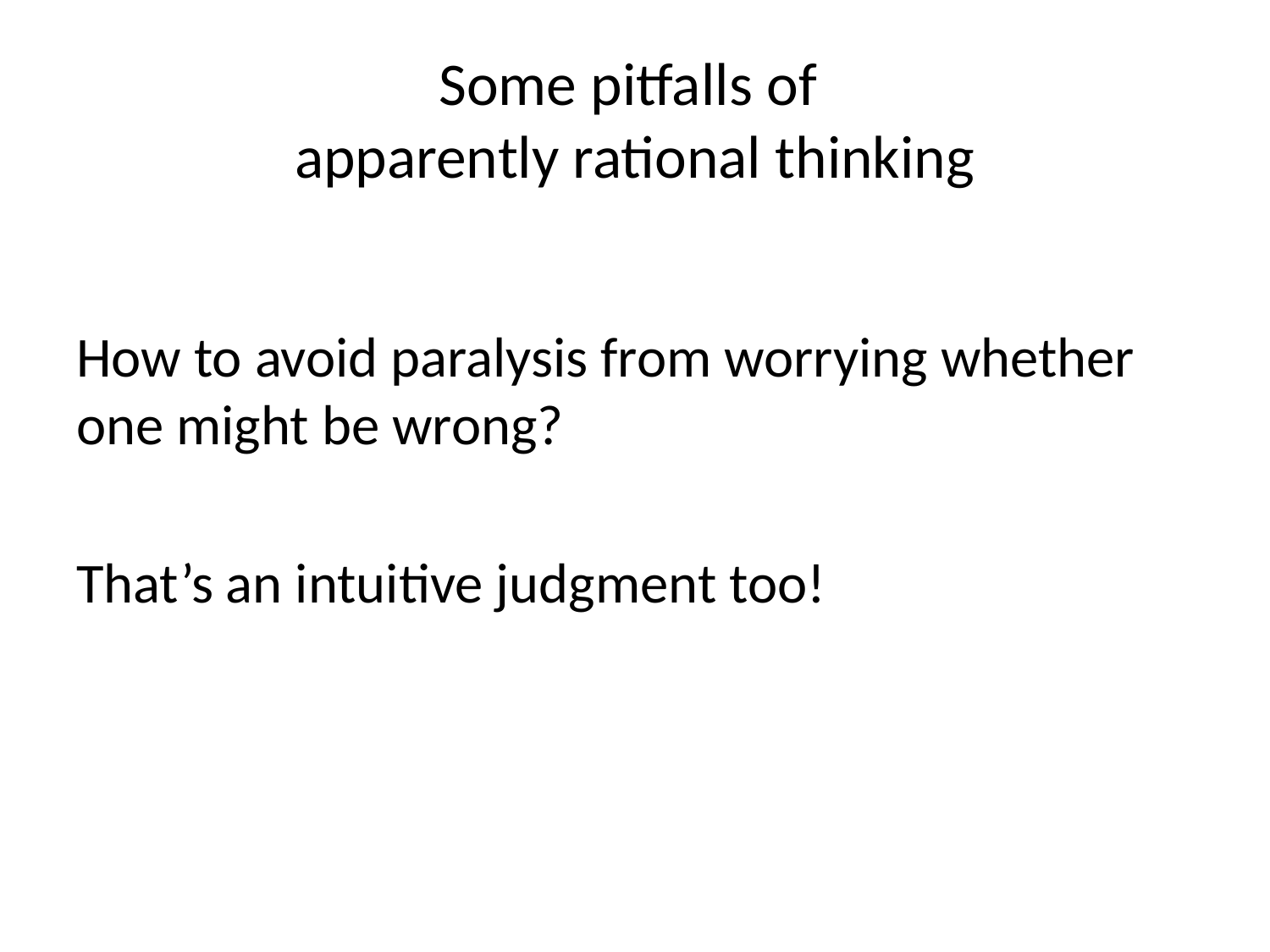

# Some pitfalls of apparently rational thinking

How to avoid paralysis from worrying whether one might be wrong?

That’s an intuitive judgment too!